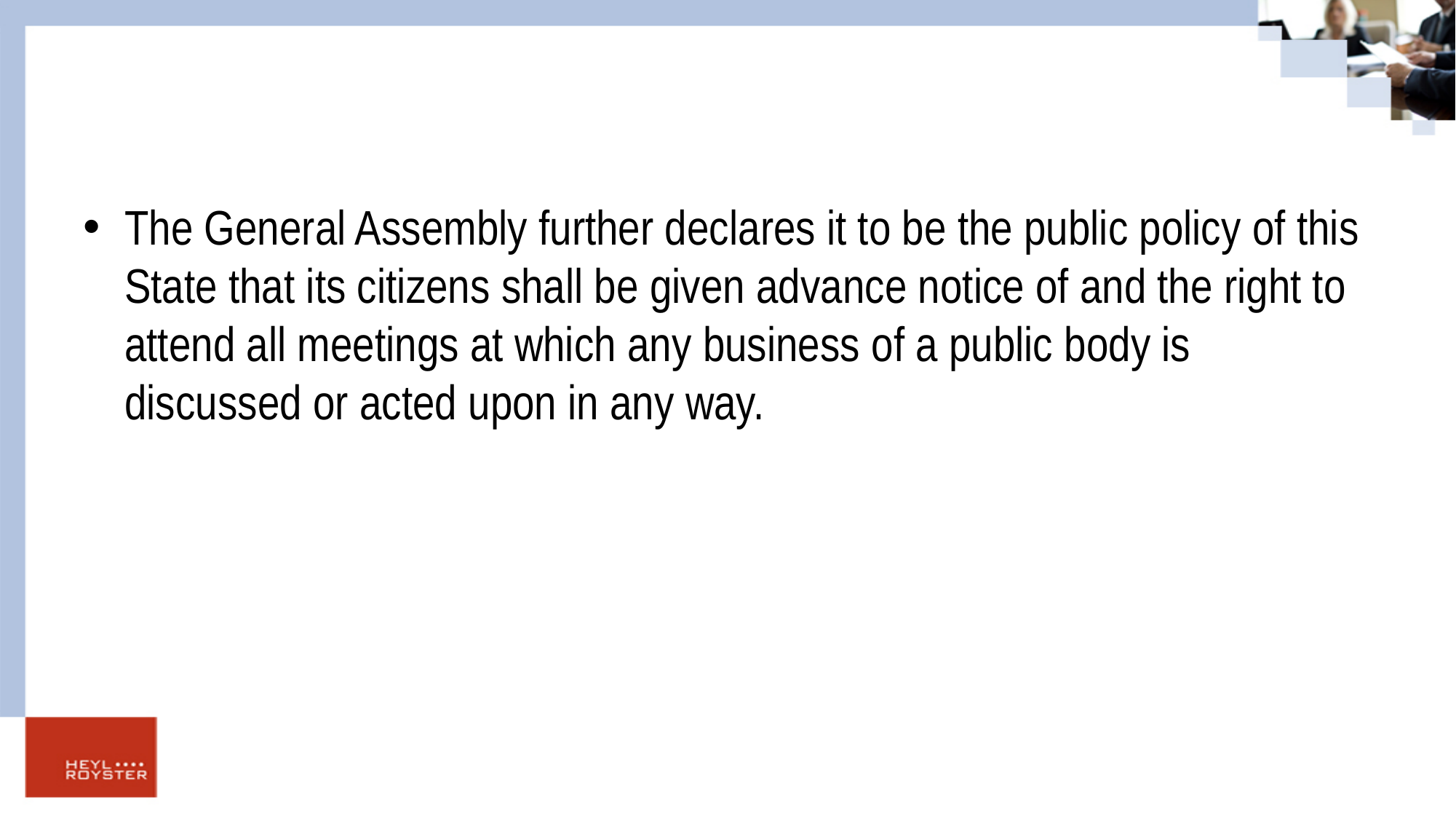

#
The General Assembly further declares it to be the public policy of this State that its citizens shall be given advance notice of and the right to attend all meetings at which any business of a public body is discussed or acted upon in any way.